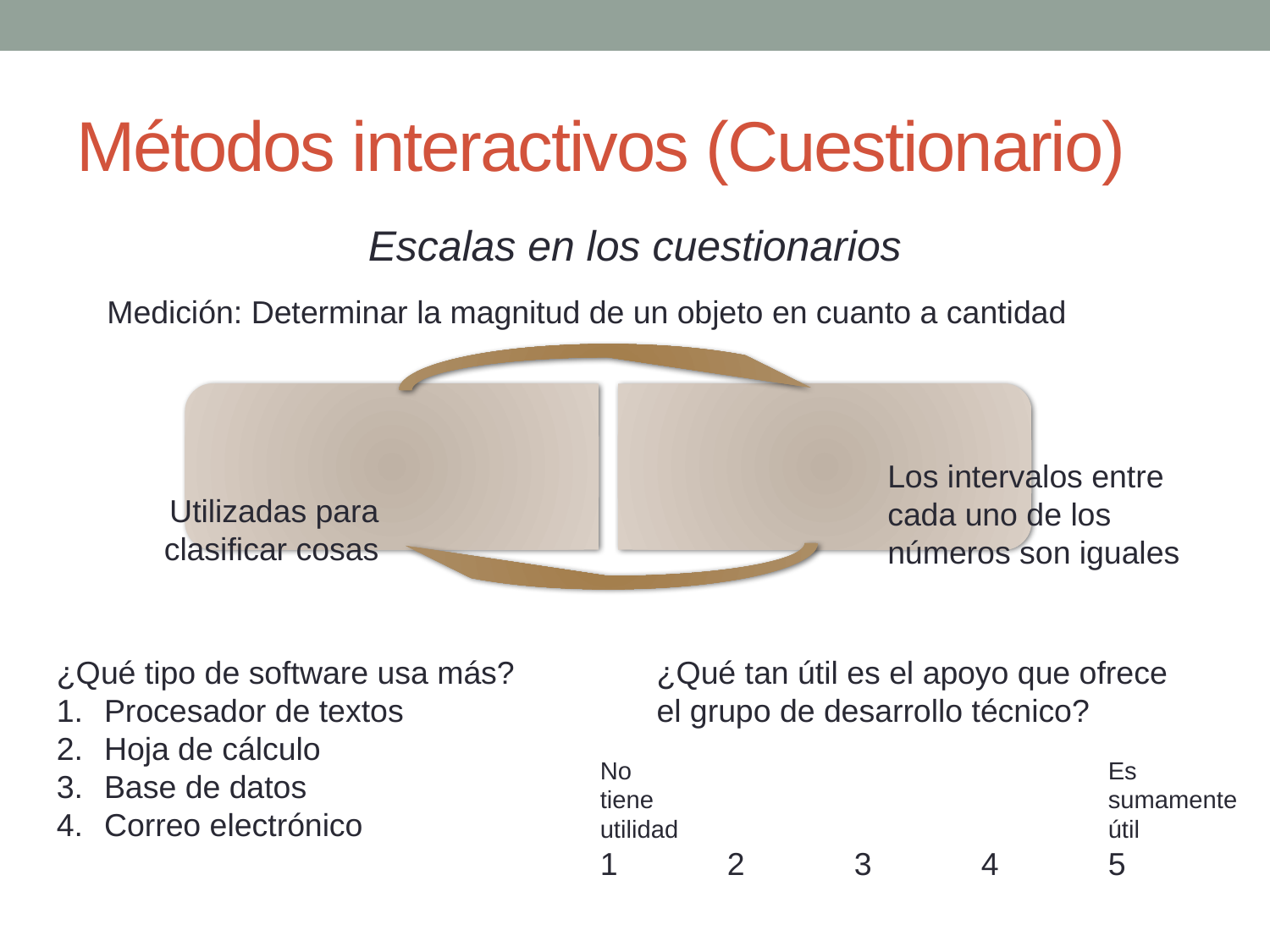

# Métodos interactivos (Cuestionario)
Escalas en los cuestionarios
Medición: Determinar la magnitud de un objeto en cuanto a cantidad
Escalas nominales
Escalas de intervalos
Los intervalos entre cada uno de los números son iguales
Utilizadas para
clasificar cosas
¿Qué tipo de software usa más?
Procesador de textos
Hoja de cálculo
Base de datos
Correo electrónico
¿Qué tan útil es el apoyo que ofrece el grupo de desarrollo técnico?
No 				Es
tiene				sumamente
utilidad				útil
1	2	3	4	5